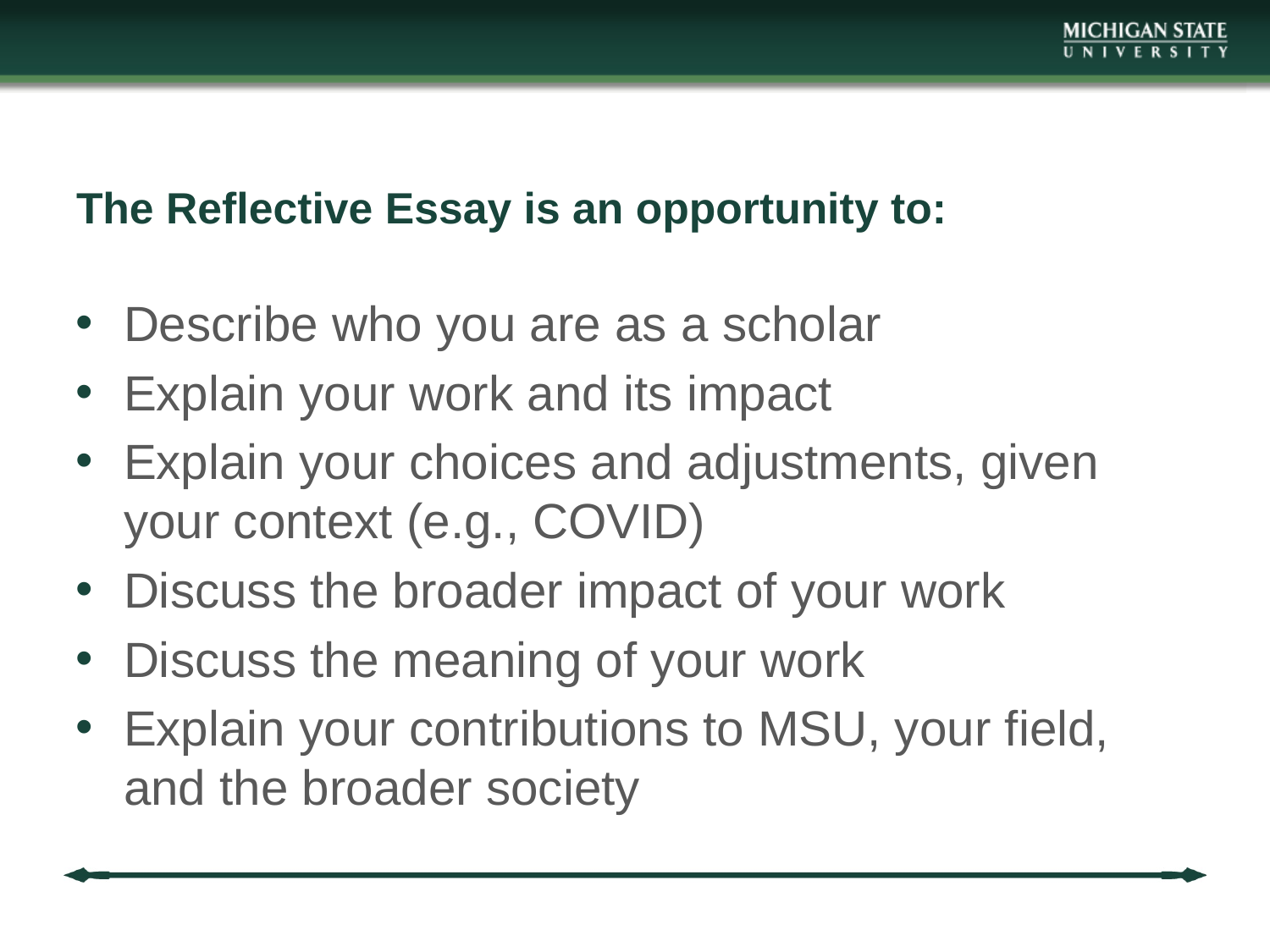

# The Reflective Essay is an opportunity to:
Describe who you are as a scholar
Explain your work and its impact
Explain your choices and adjustments, given your context (e.g., COVID)
Discuss the broader impact of your work
Discuss the meaning of your work
Explain your contributions to MSU, your field, and the broader society